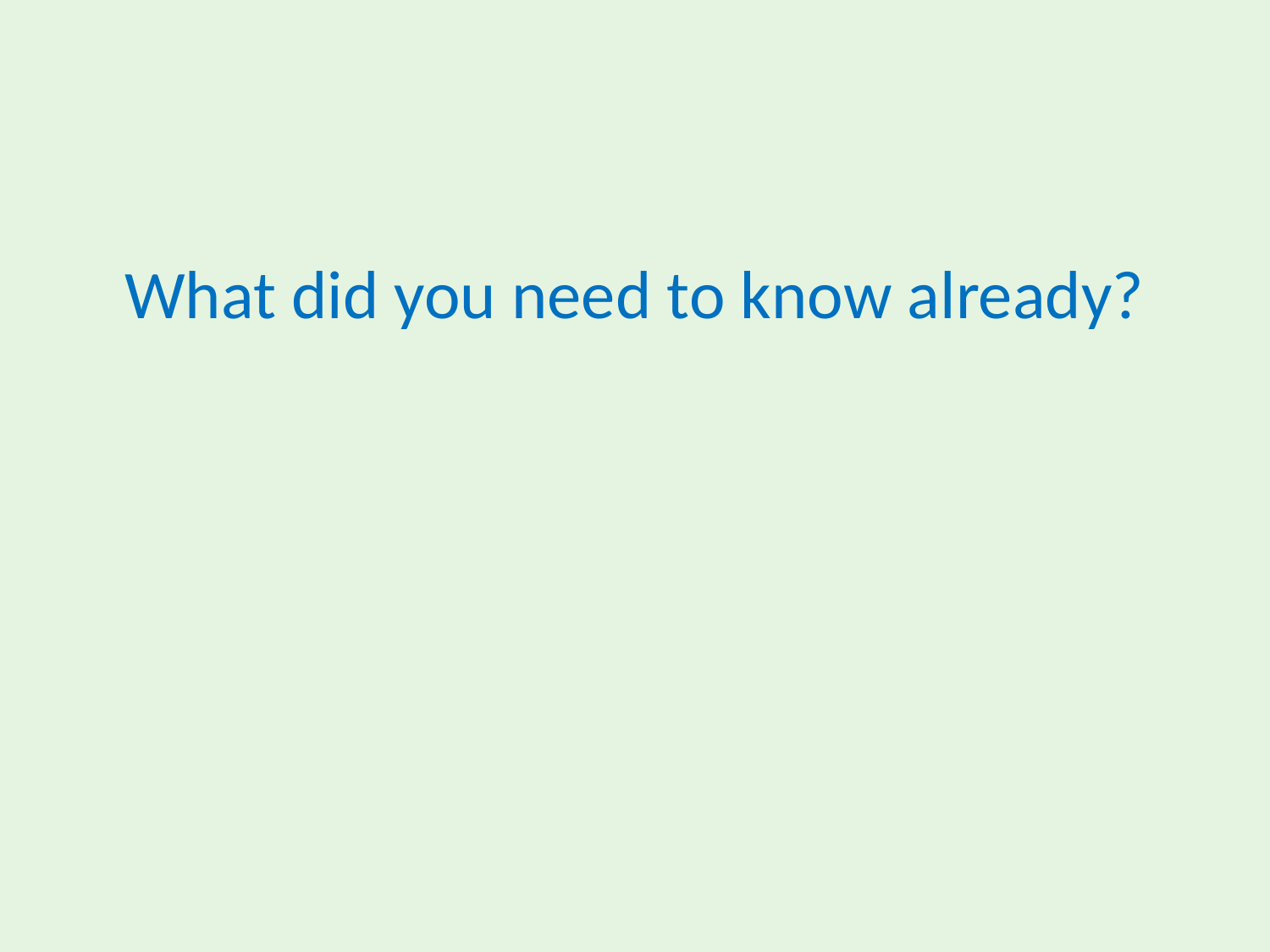

# What did you need to know already?